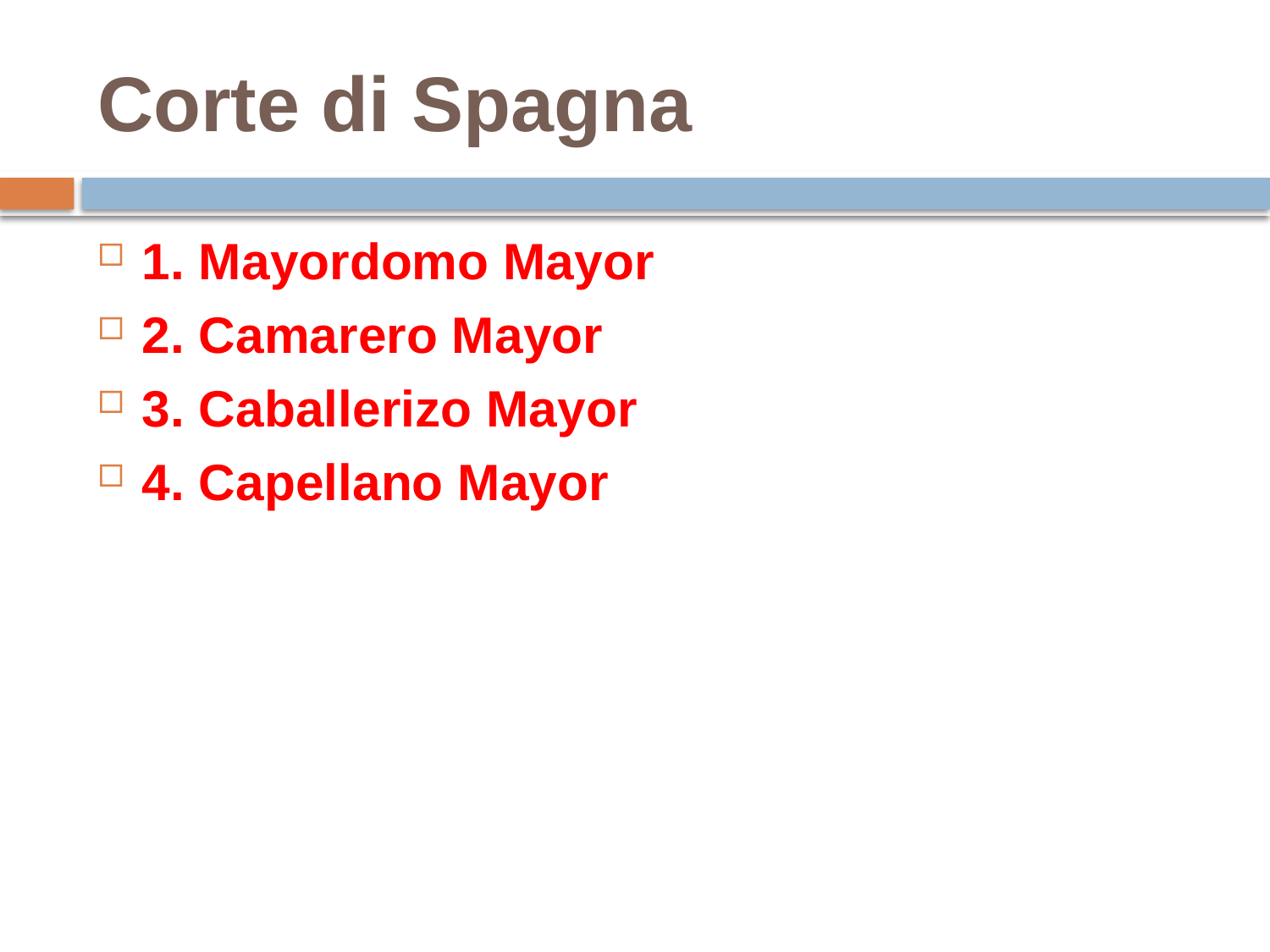

# Corte di Spagna
1. Mayordomo Mayor
2. Camarero Mayor
3. Caballerizo Mayor
4. Capellano Mayor